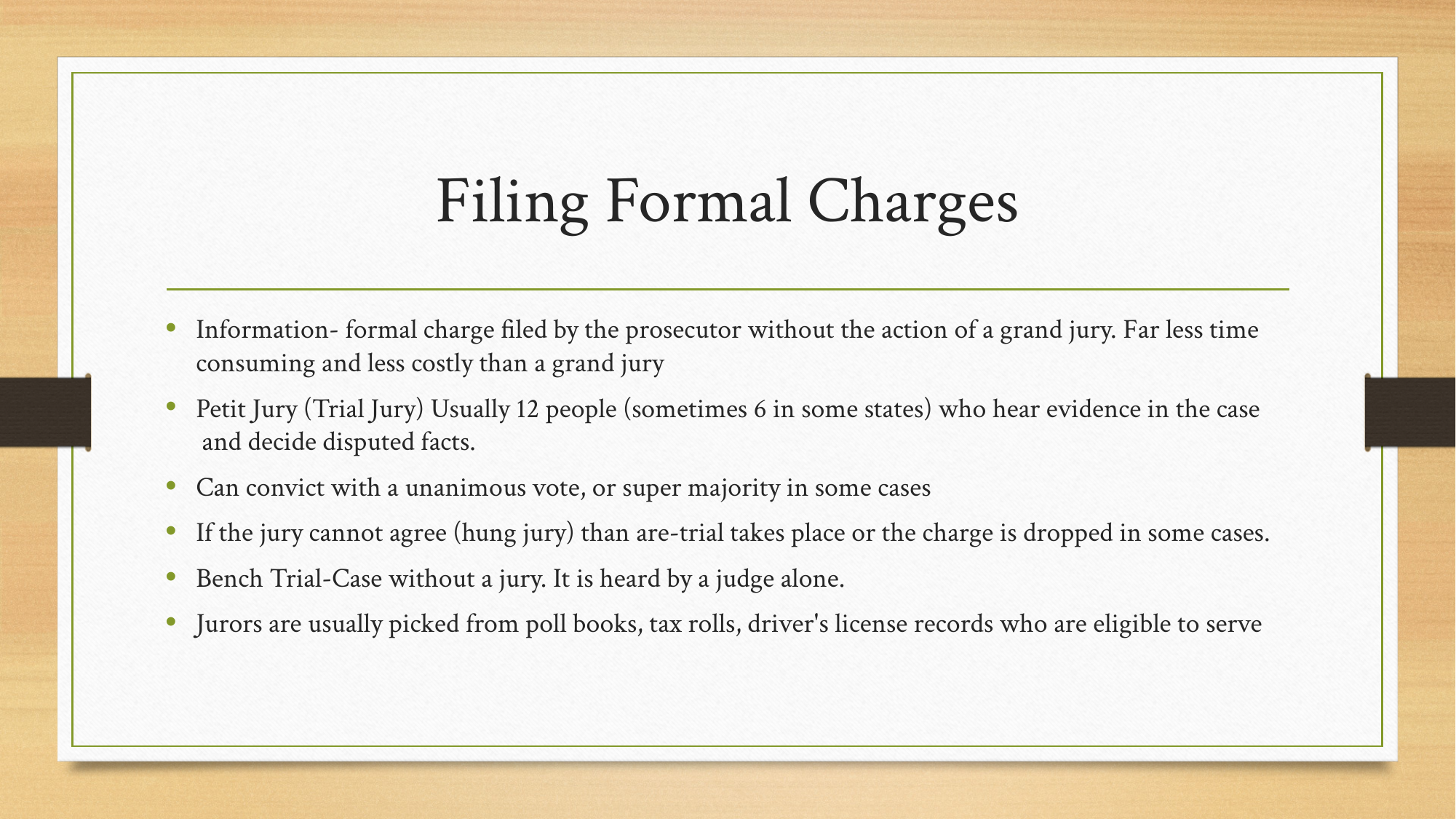

# Filing Formal Charges
Information- formal charge filed by the prosecutor without the action of a grand jury. Far less time consuming and less costly than a grand jury
Petit Jury (Trial Jury) Usually 12 people (sometimes 6 in some states) who hear evidence in the case  and decide disputed facts.
Can convict with a unanimous vote, or super majority in some cases
If the jury cannot agree (hung jury) than are-trial takes place or the charge is dropped in some cases.
Bench Trial-Case without a jury. It is heard by a judge alone.
Jurors are usually picked from poll books, tax rolls, driver's license records who are eligible to serve